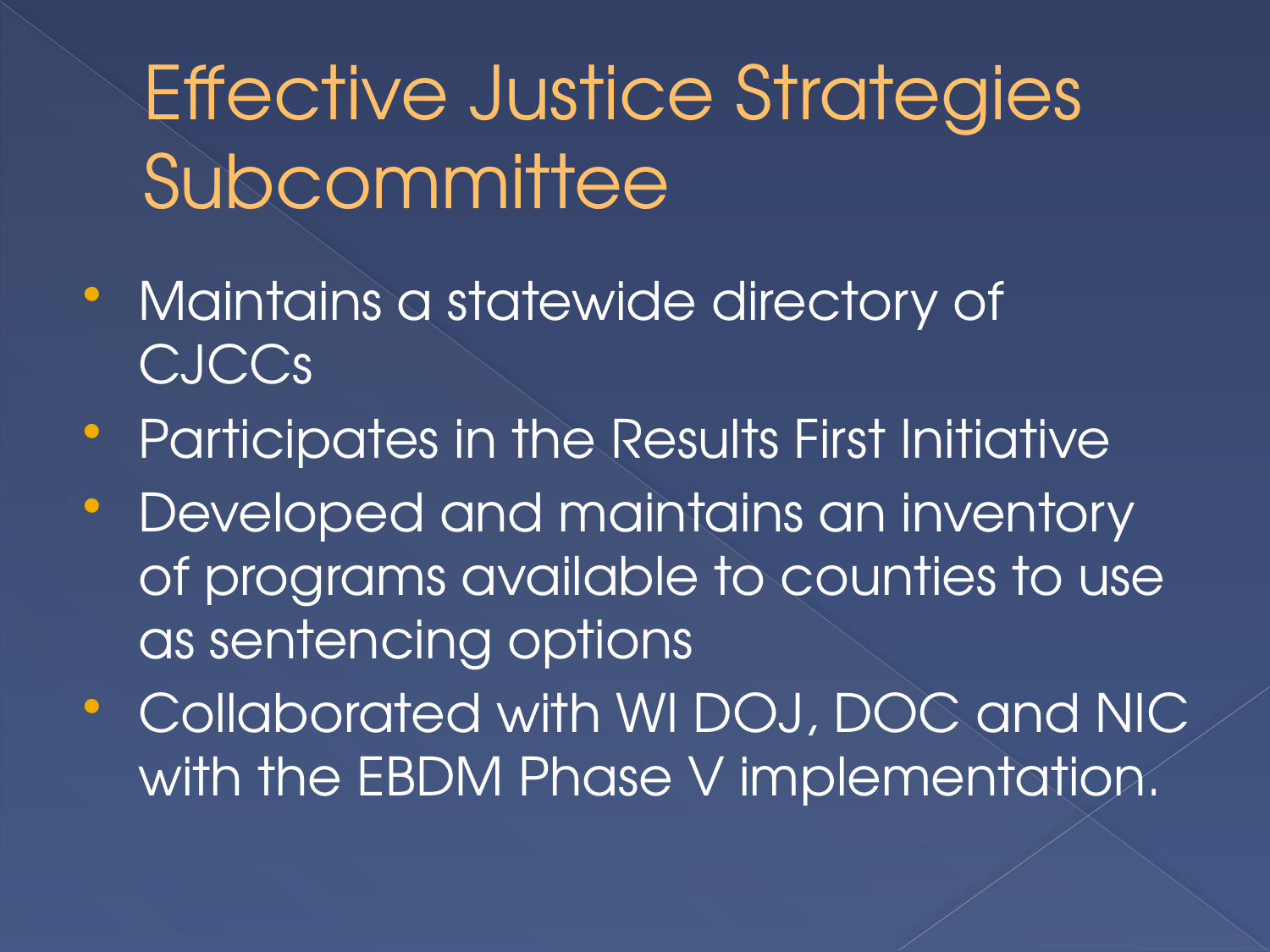

# Effective Justice Strategies Subcommittee
Maintains a statewide directory of CJCCs
Participates in the Results First Initiative
Developed and maintains an inventory of programs available to counties to use as sentencing options
Collaborated with WI DOJ, DOC and NIC with the EBDM Phase V implementation.